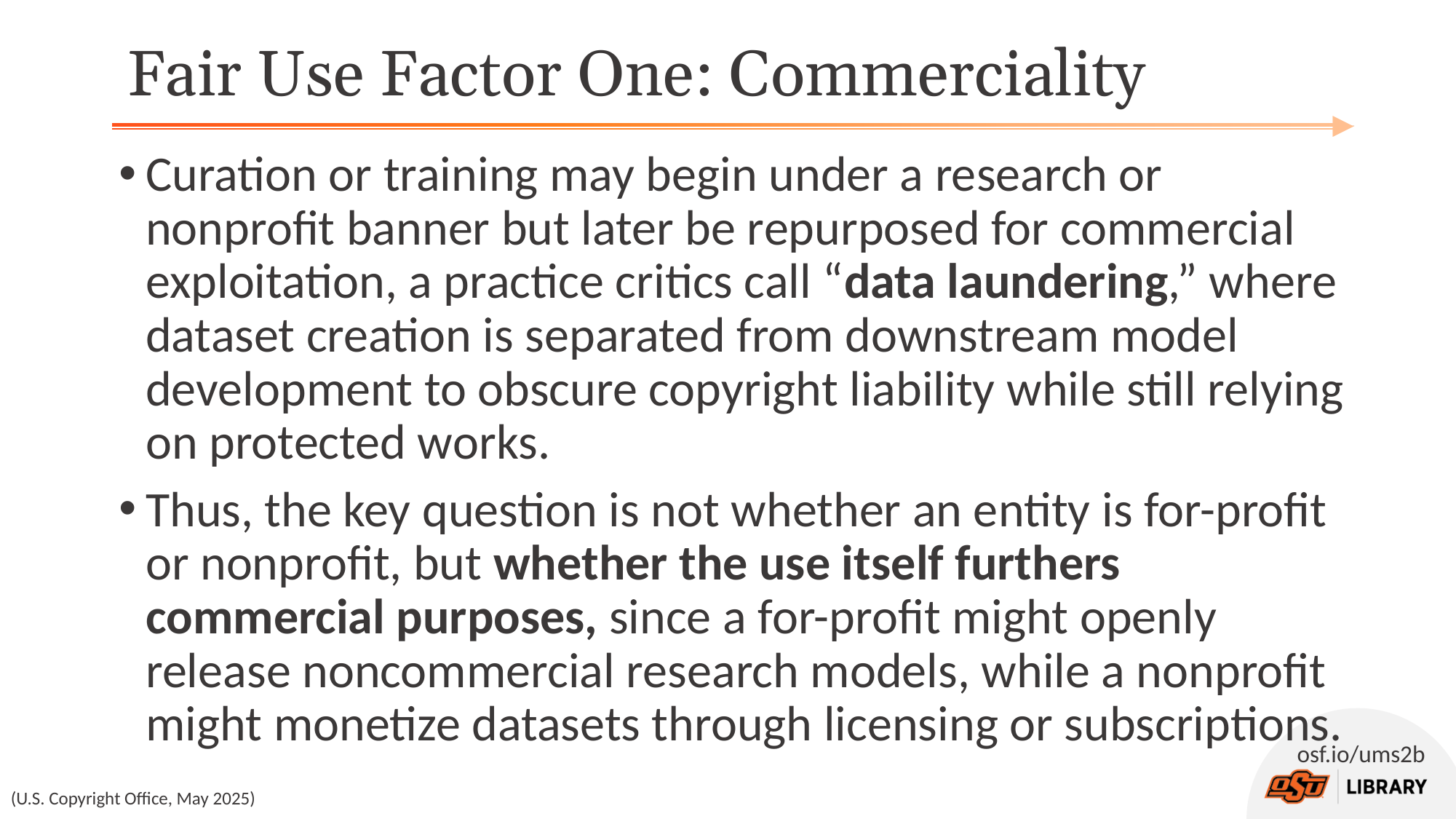

# Fair Use Factor One: Commerciality
Curation or training may begin under a research or nonprofit banner but later be repurposed for commercial exploitation, a practice critics call “data laundering,” where dataset creation is separated from downstream model development to obscure copyright liability while still relying on protected works.
Thus, the key question is not whether an entity is for-profit or nonprofit, but whether the use itself furthers commercial purposes, since a for-profit might openly release noncommercial research models, while a nonprofit might monetize datasets through licensing or subscriptions.
(U.S. Copyright Office, May 2025)